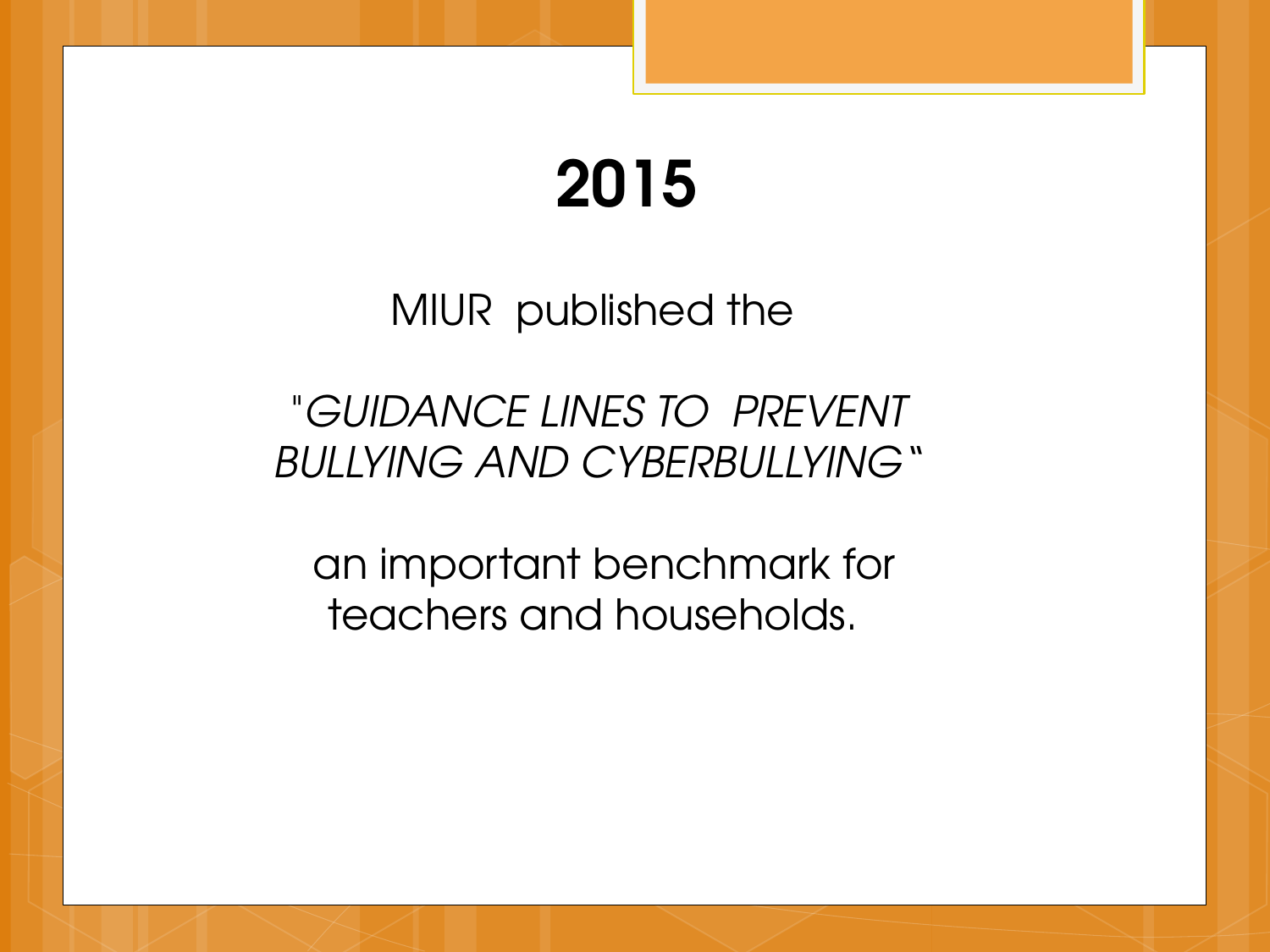

2015
MIUR  published the

"GUIDANCE LINES TO  PREVENT BULLYING AND CYBERBULLYING“

 an important benchmark for teachers and households.